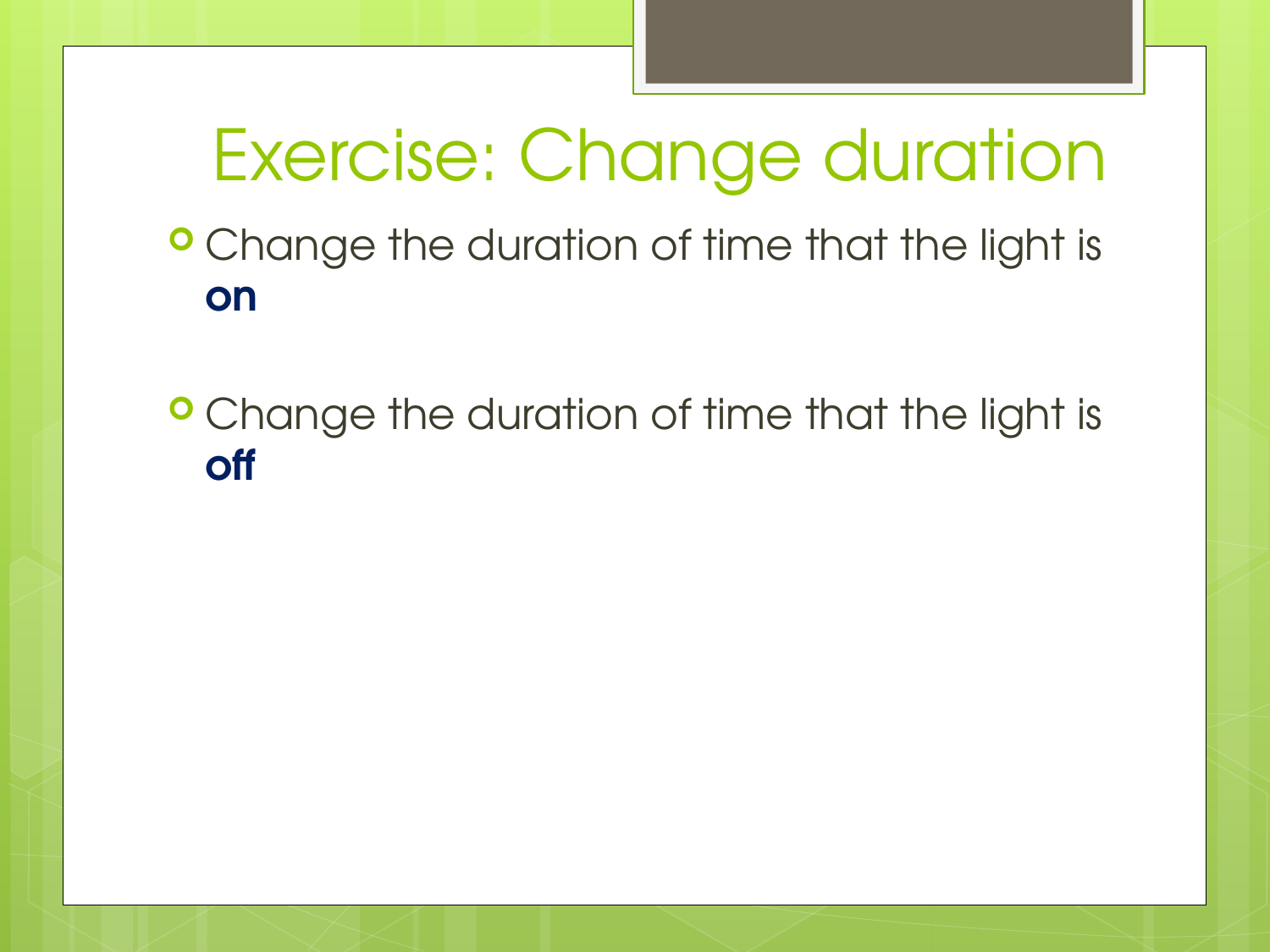

# Exercise: Change duration
Change the duration of time that the light is on

Change the duration of time that the light is off